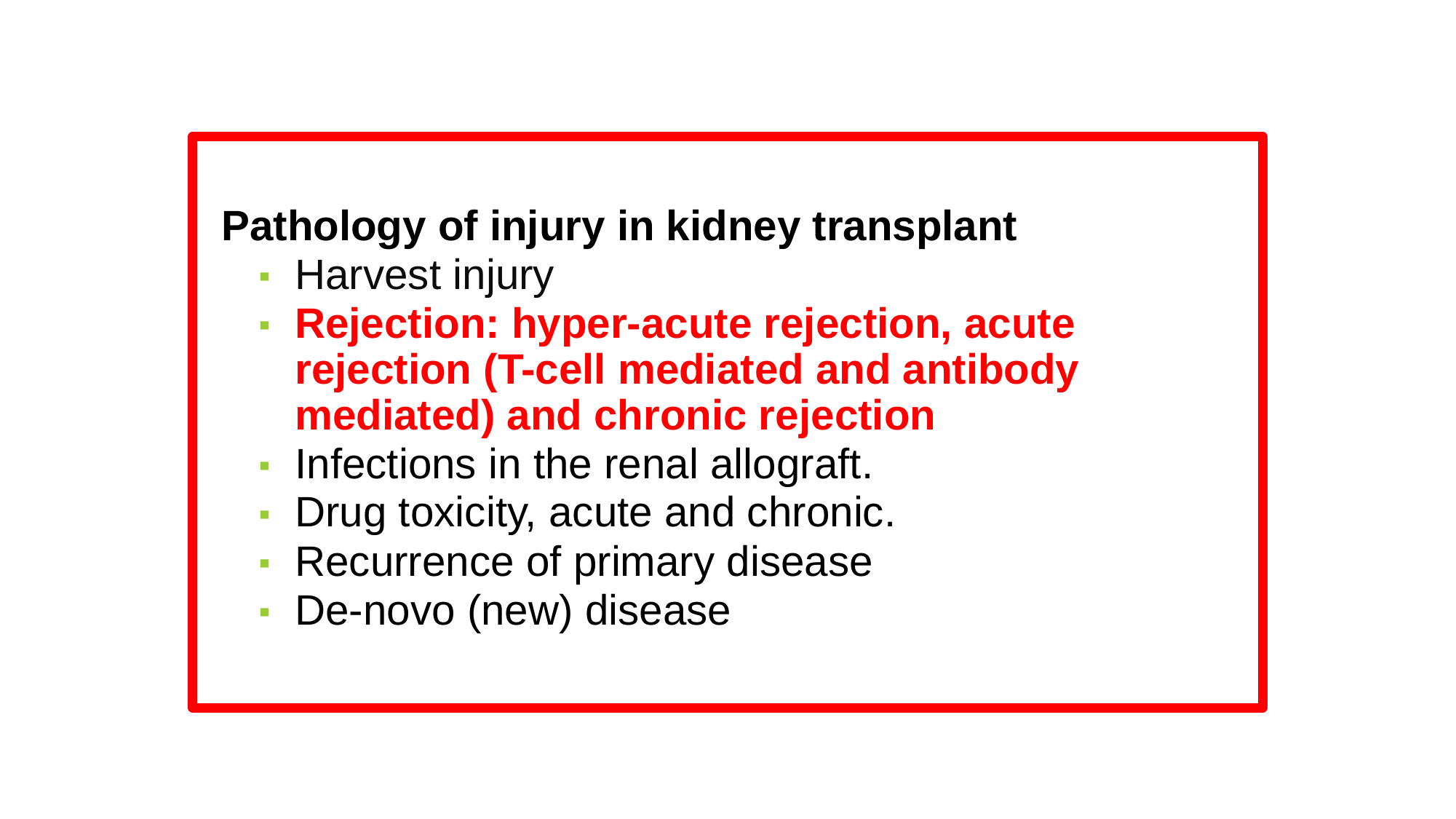

Pathology of injury in kidney transplant
Harvest injury
Rejection: hyper-acute rejection, acute rejection (T-cell mediated and antibody mediated) and chronic rejection
Infections in the renal allograft.
Drug toxicity, acute and chronic.
Recurrence of primary disease
De-novo (new) disease